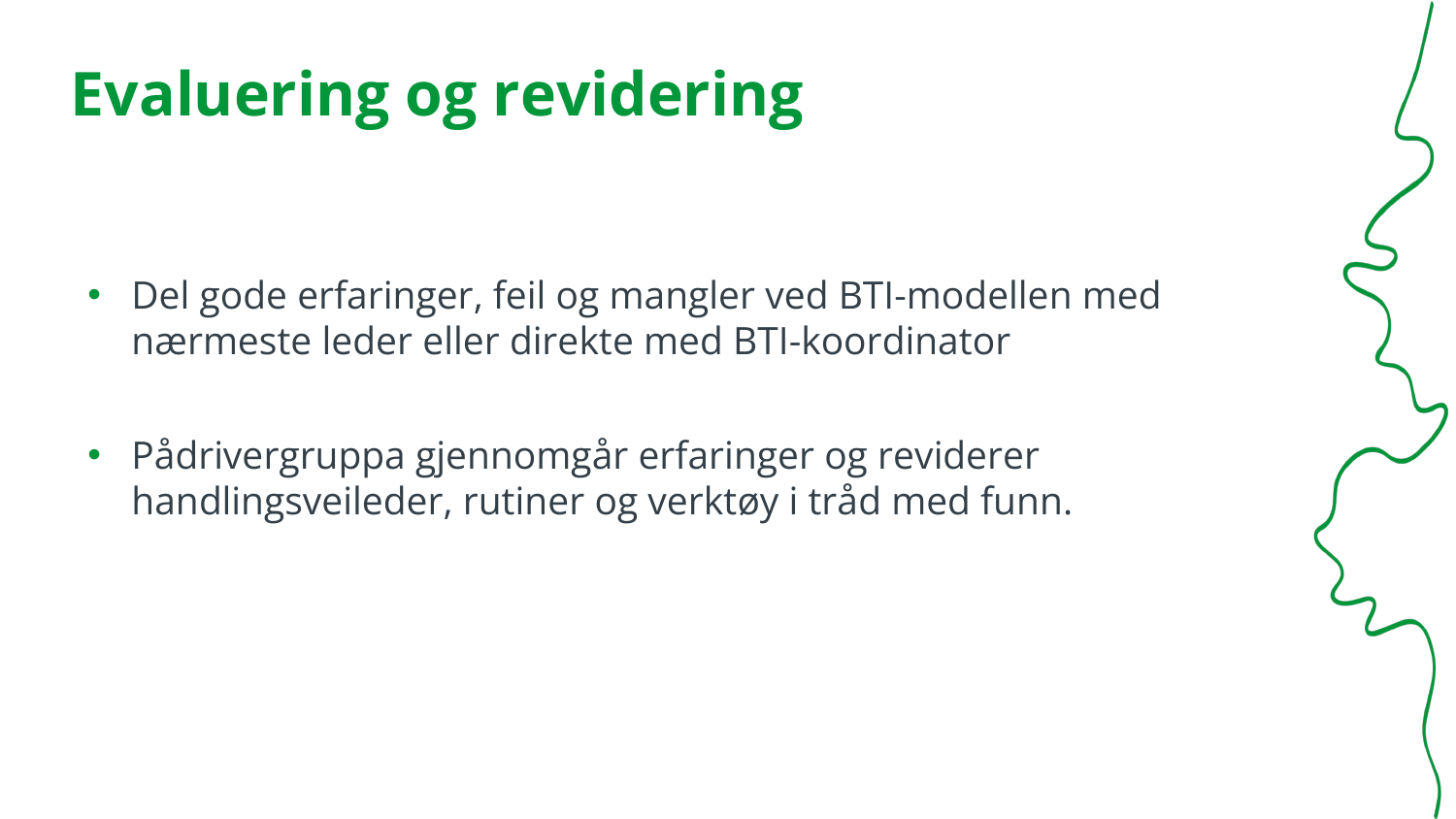

# Evaluering og revidering

Del gode erfaringer, feil og mangler ved BTI-modellen med nærmeste leder eller direkte med BTI-koordinator

Pådrivergruppa gjennomgår erfaringer og reviderer handlingsveileder, rutiner og verktøy i tråd med funn.